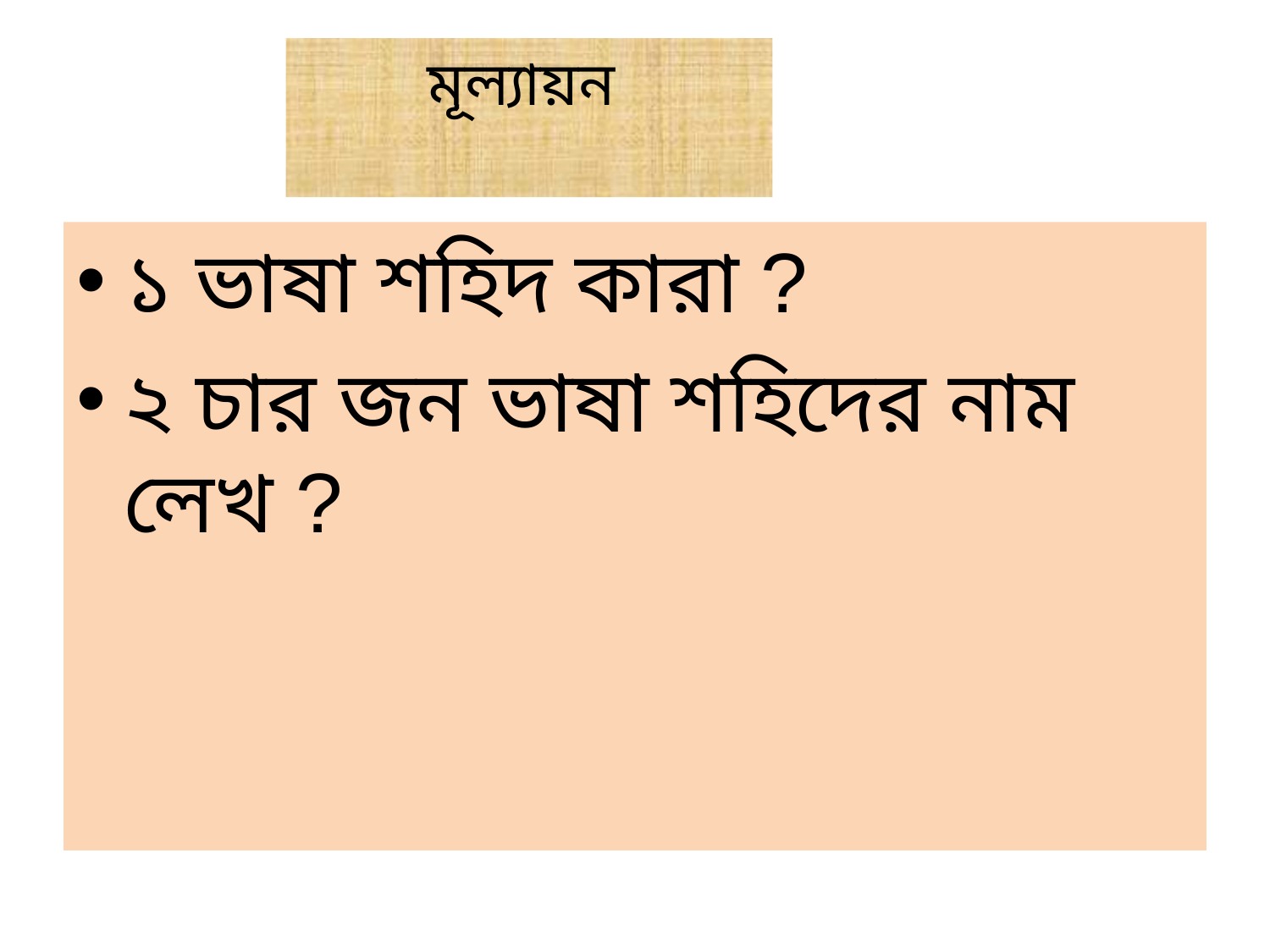

# মূল্যায়ন
১ ভাষা শহিদ কারা ?
২ চার জন ভাষা শহিদের নাম লেখ ?